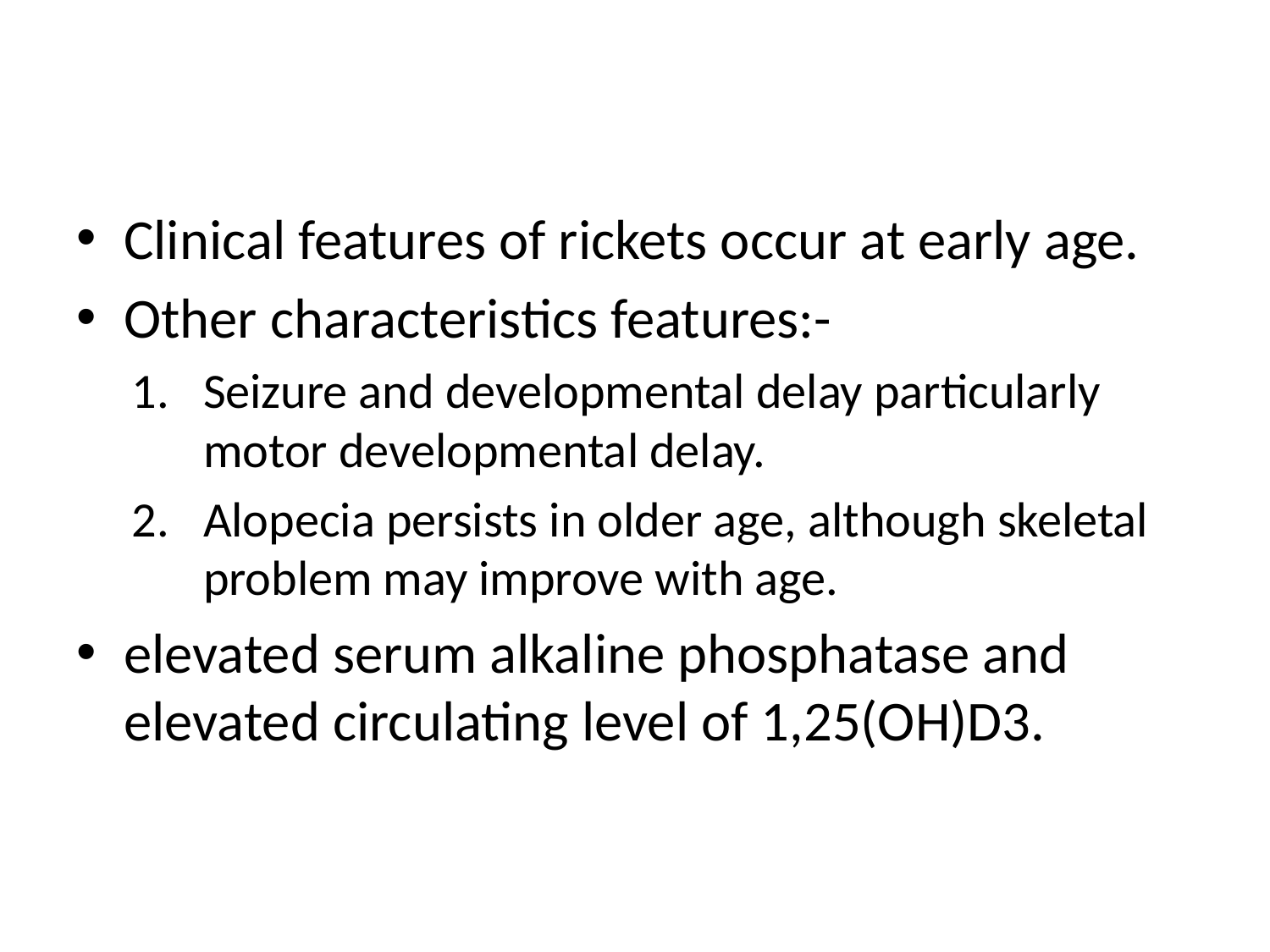

Clinical features of rickets occur at early age.
Other characteristics features:-
Seizure and developmental delay particularly motor developmental delay.
Alopecia persists in older age, although skeletal problem may improve with age.
elevated serum alkaline phosphatase and elevated circulating level of 1,25(OH)D3.